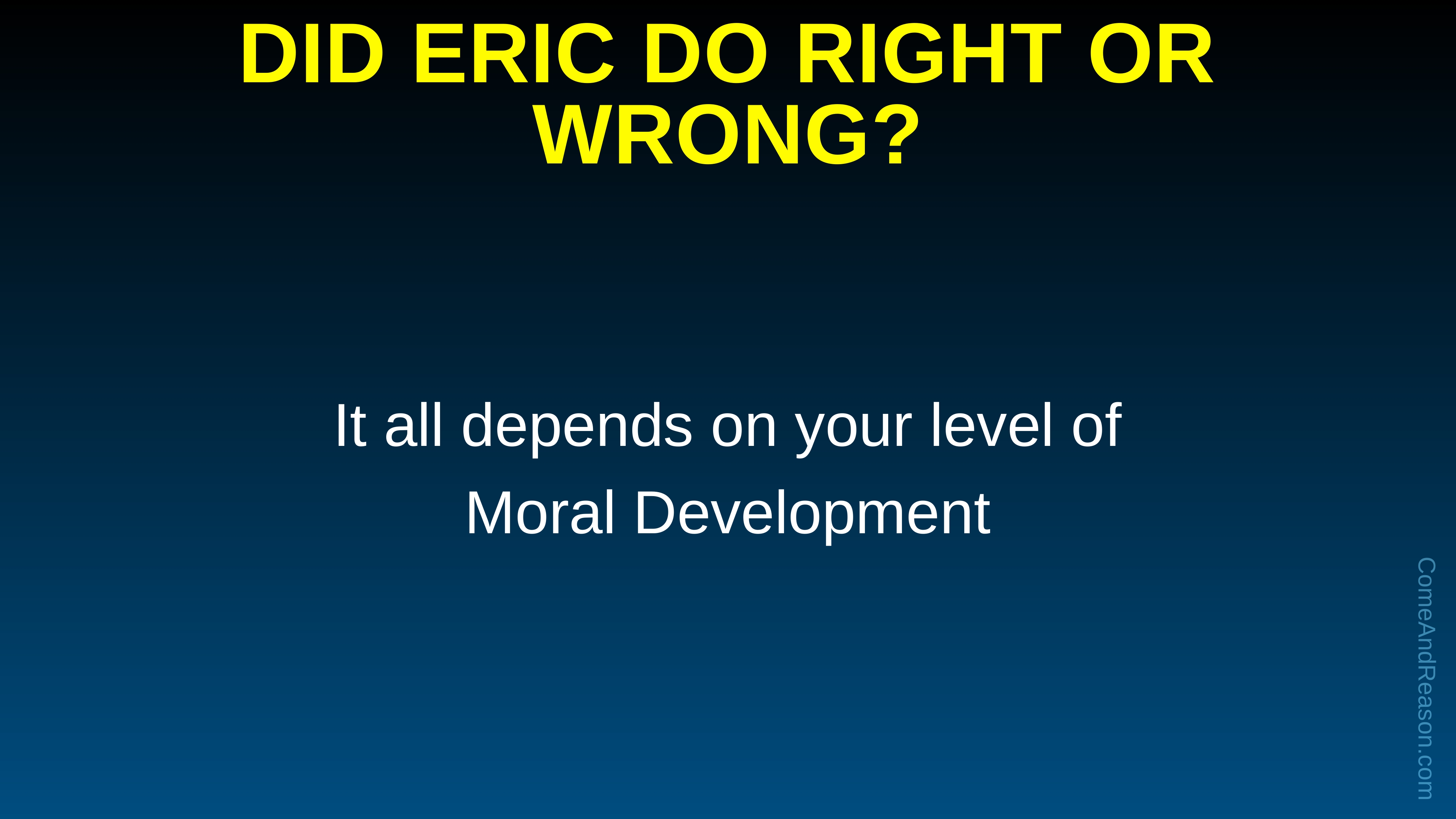

# Did Eric Do Right or Wrong?
It all depends on your level of
Moral Development